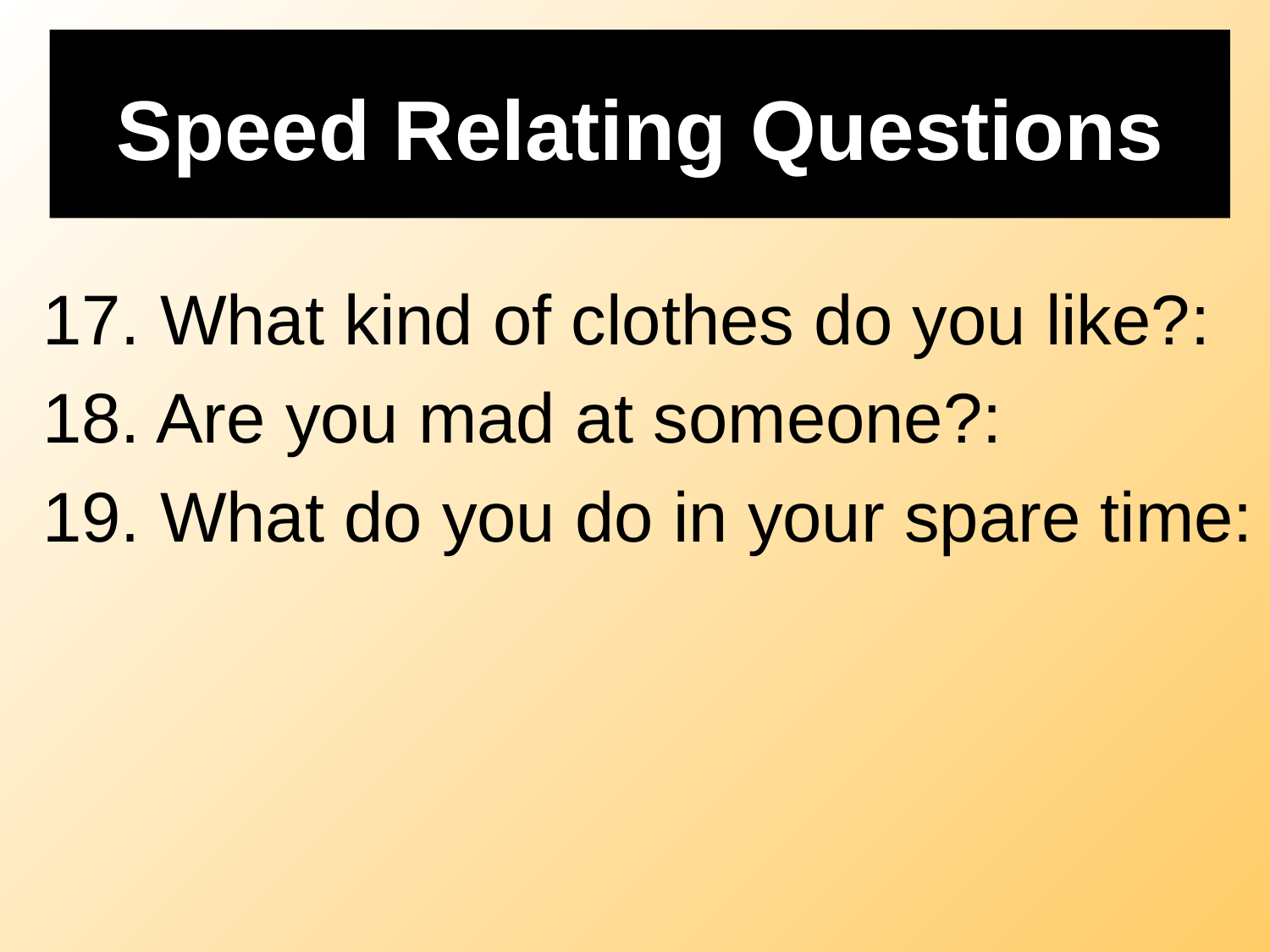

# Speed Relating Questions
17. What kind of clothes do you like?:
18. Are you mad at someone?:
19. What do you do in your spare time: